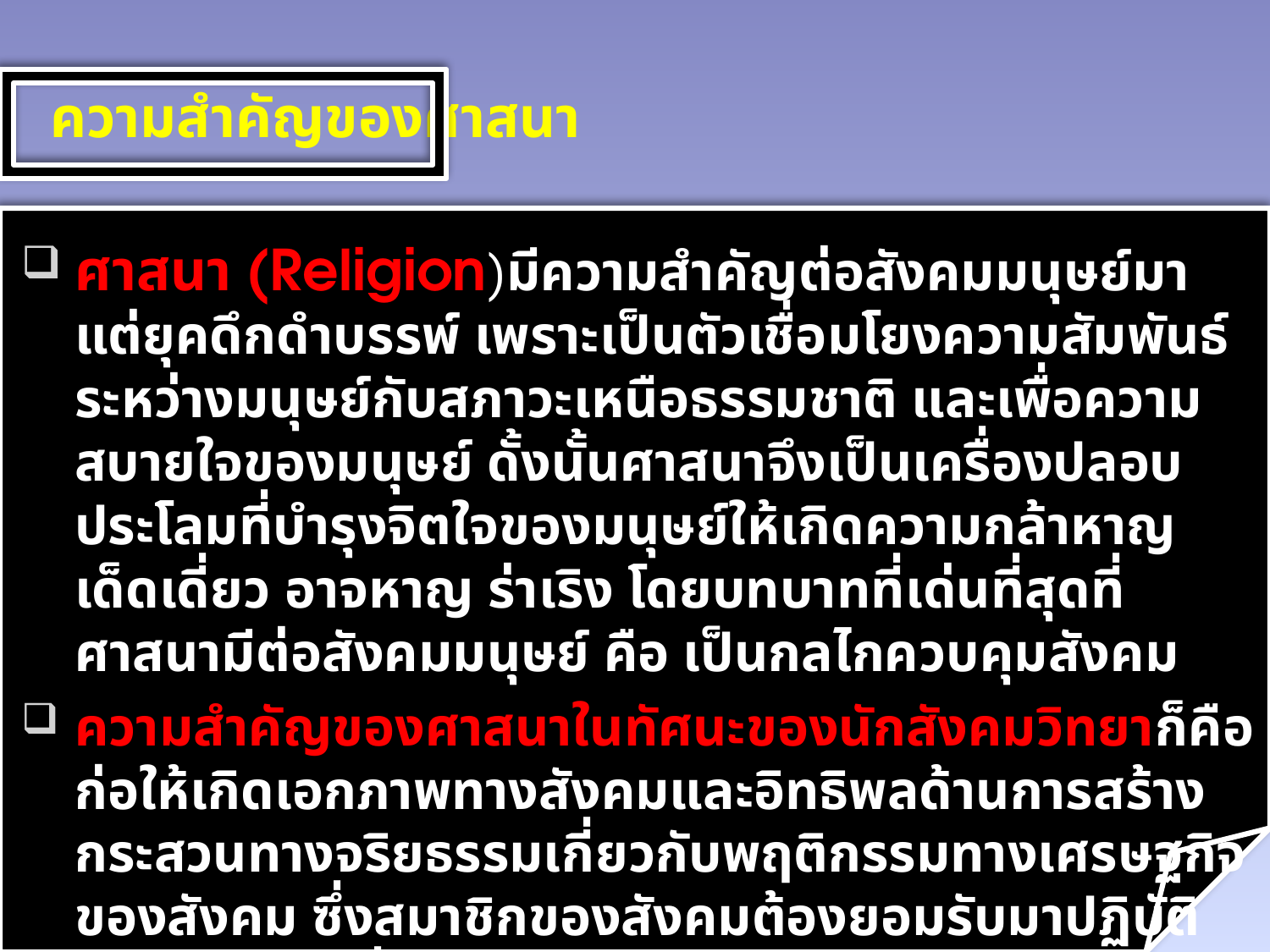

ความสำคัญของศาสนา

ศาสนา (Religion)มีความสำคัญต่อสังคมมนุษย์มาแต่ยุคดึกดำบรรพ์ เพราะเป็นตัวเชื่อมโยงความสัมพันธ์ระหว่างมนุษย์กับสภาวะเหนือธรรมชาติ และเพื่อความสบายใจของมนุษย์ ดั้งนั้นศาสนาจึงเป็นเครื่องปลอบประโลมที่บำรุงจิตใจของมนุษย์ให้เกิดความกล้าหาญเด็ดเดี่ยว อาจหาญ ร่าเริง โดยบทบาทที่เด่นที่สุดที่ศาสนามีต่อสังคมมนุษย์ คือ เป็นกลไกควบคุมสังคม
ความสำคัญของศาสนาในทัศนะของนักสังคมวิทยาก็คือ ก่อให้เกิดเอกภาพทางสังคมและอิทธิพลด้านการสร้างกระสวนทางจริยธรรมเกี่ยวกับพฤติกรรมทางเศรษฐกิจของสังคม ซึ่งสมาชิกของสังคมต้องยอมรับมาปฏิบัติตามกันอย่างทั่วถึง โดยยอมรับว่าศาสนาเป็นหลักยึดทางใจเป็นหลักประจำสังคมและเป็นที่ยอมรับของคนส่วนใหญ่